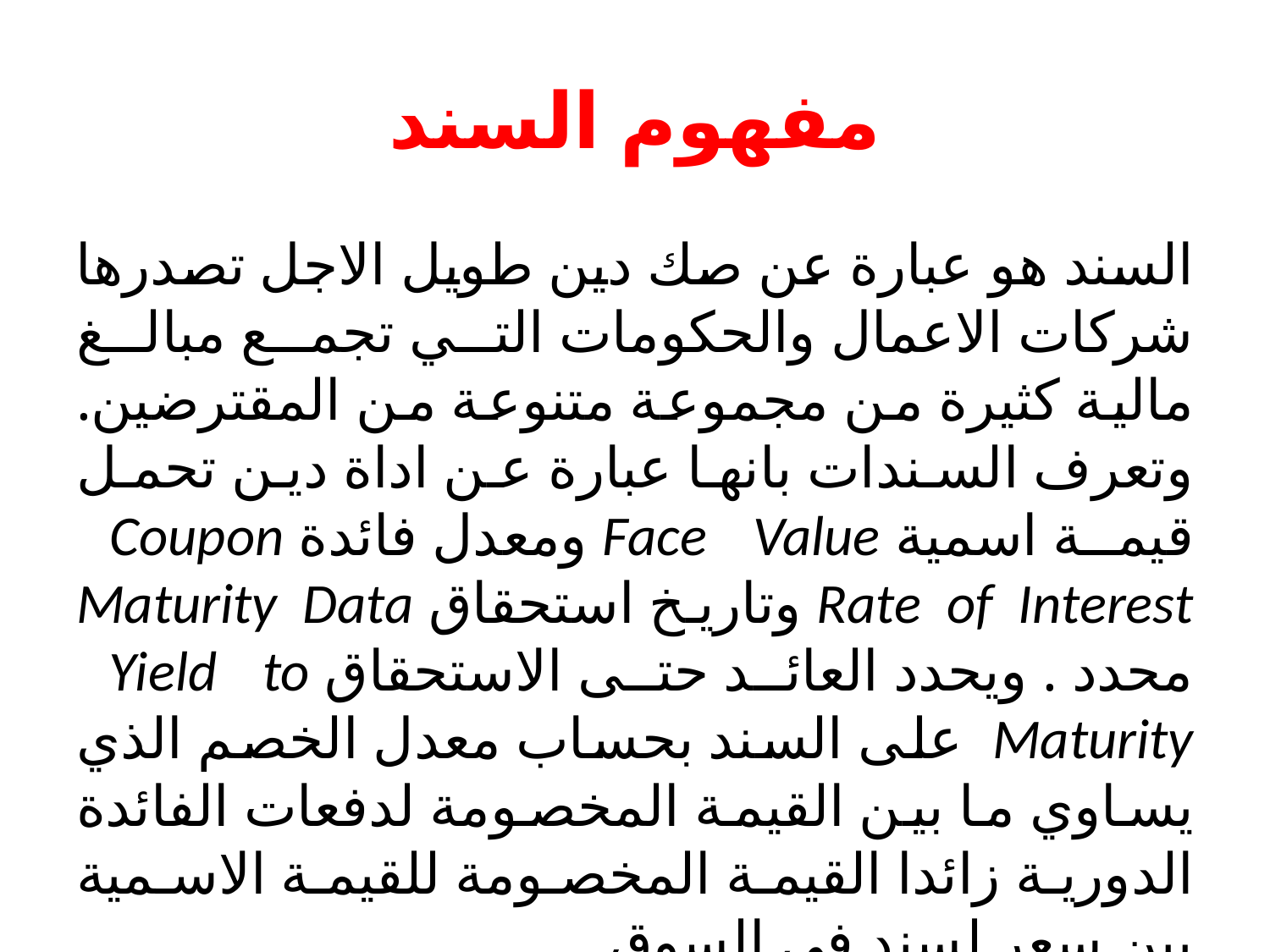

# مفهوم السند
السند هو عبارة عن صك دين طويل الاجل تصدرها شركات الاعمال والحكومات التي تجمع مبالغ مالية كثيرة من مجموعة متنوعة من المقترضين. وتعرف السندات بانها عبارة عن اداة دين تحمل قيمة اسمية Face Value ومعدل فائدة Coupon Rate of Interest وتاريخ استحقاق Maturity Data محدد . ويحدد العائد حتى الاستحقاق Yield to Maturity  على السند بحساب معدل الخصم الذي يساوي ما بين القيمة المخصومة لدفعات الفائدة الدورية زائدا القيمة المخصومة للقيمة الاسمية بين سعر لسند في السوق.